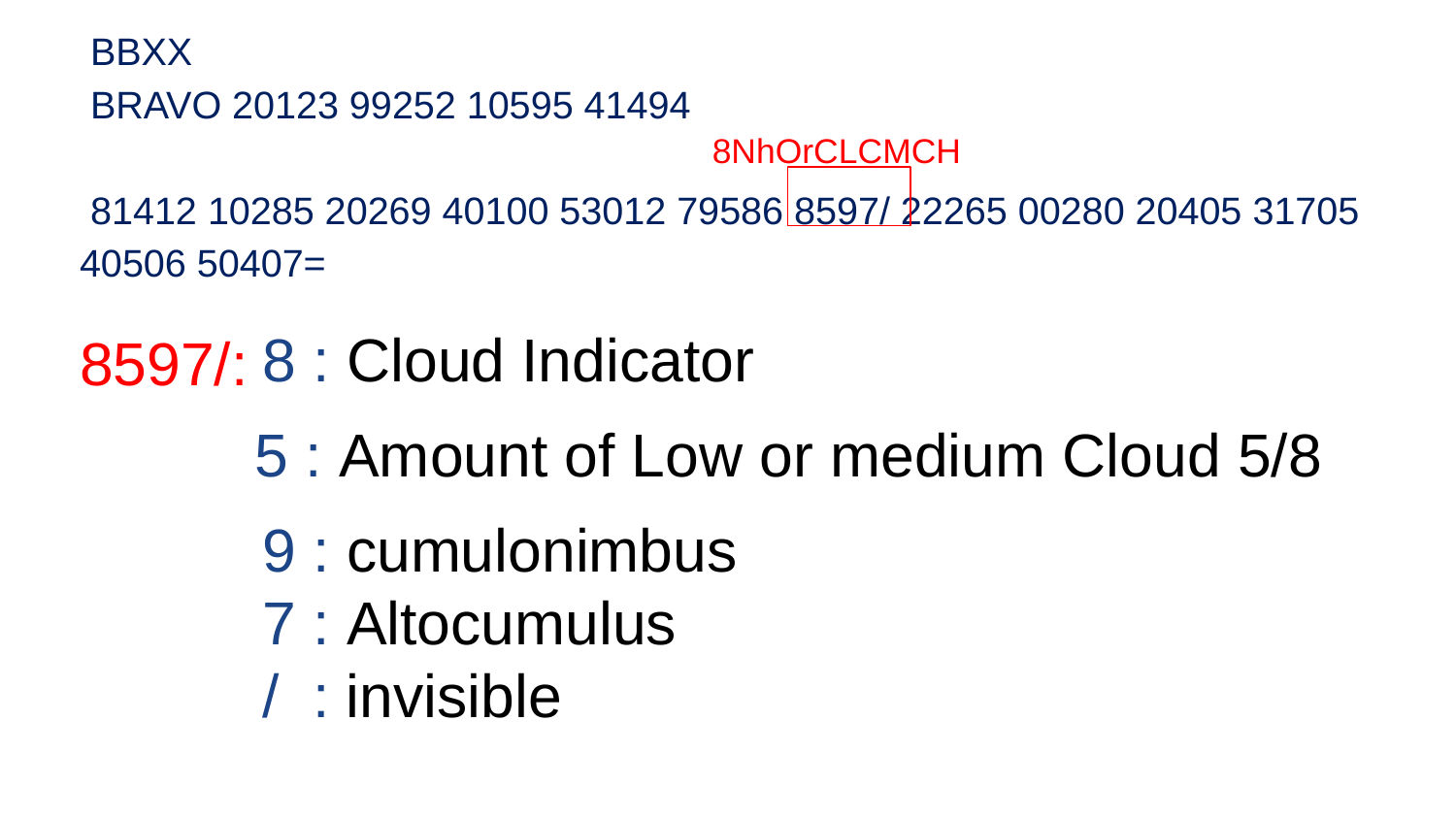

BBXX
 BRAVO 20123 99252 10595 41494

 81412 10285 20269 40100 53012 79586 8597/ 22265 00280 20405 31705 40506 50407=

8NhOrCLCMCH

8597/:
8 : Cloud Indicator

5 : Amount of Low or medium Cloud 5/8
9 : cumulonimbus
7 : Altocumulus
/  : invisible